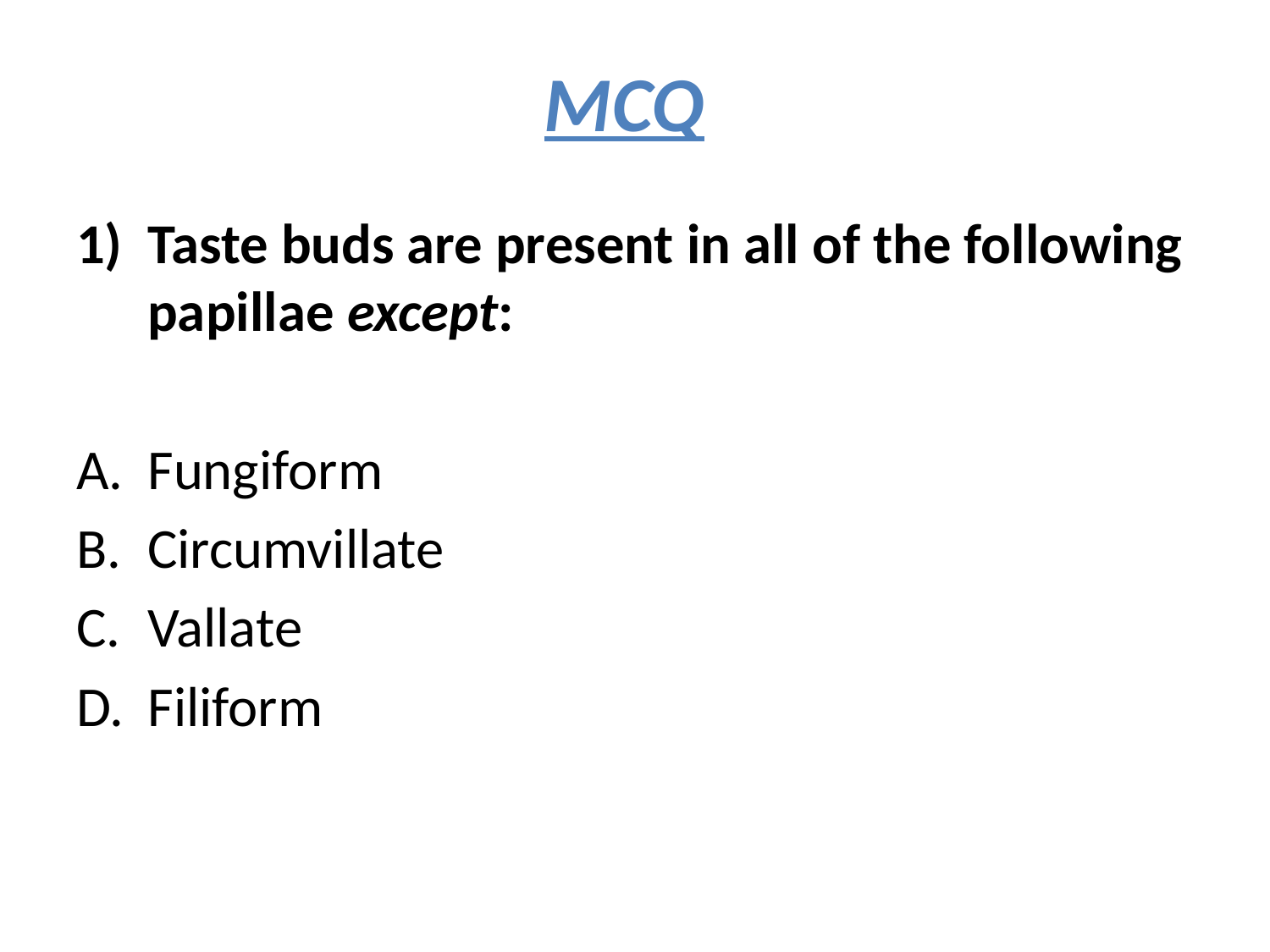

# MCQ
Taste buds are present in all of the following papillae except:

Fungiform
Circumvillate
Vallate
Filiform